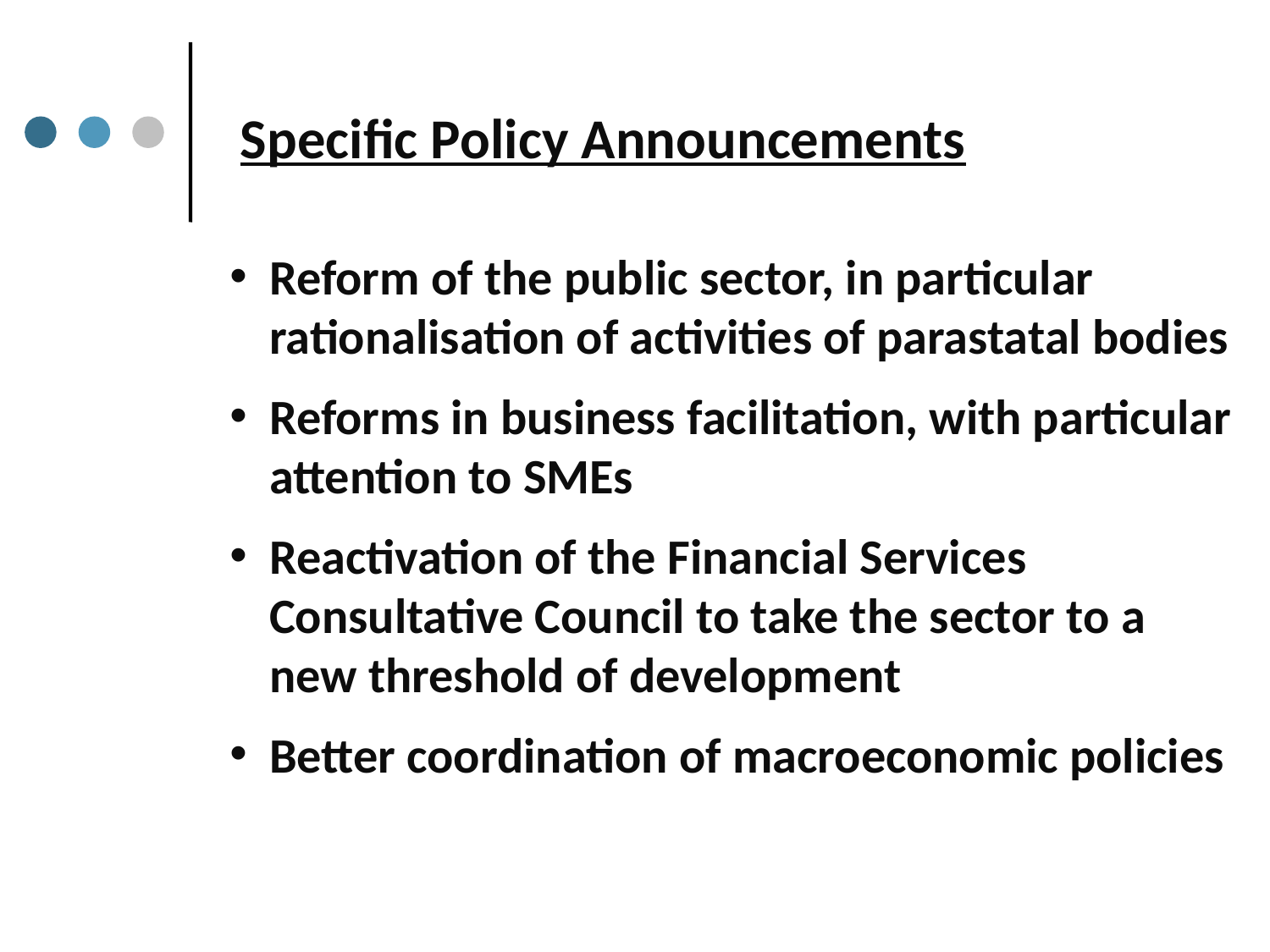

Specific Policy Announcements
Reform of the public sector, in particular rationalisation of activities of parastatal bodies
Reforms in business facilitation, with particular attention to SMEs
Reactivation of the Financial Services Consultative Council to take the sector to a new threshold of development
Better coordination of macroeconomic policies